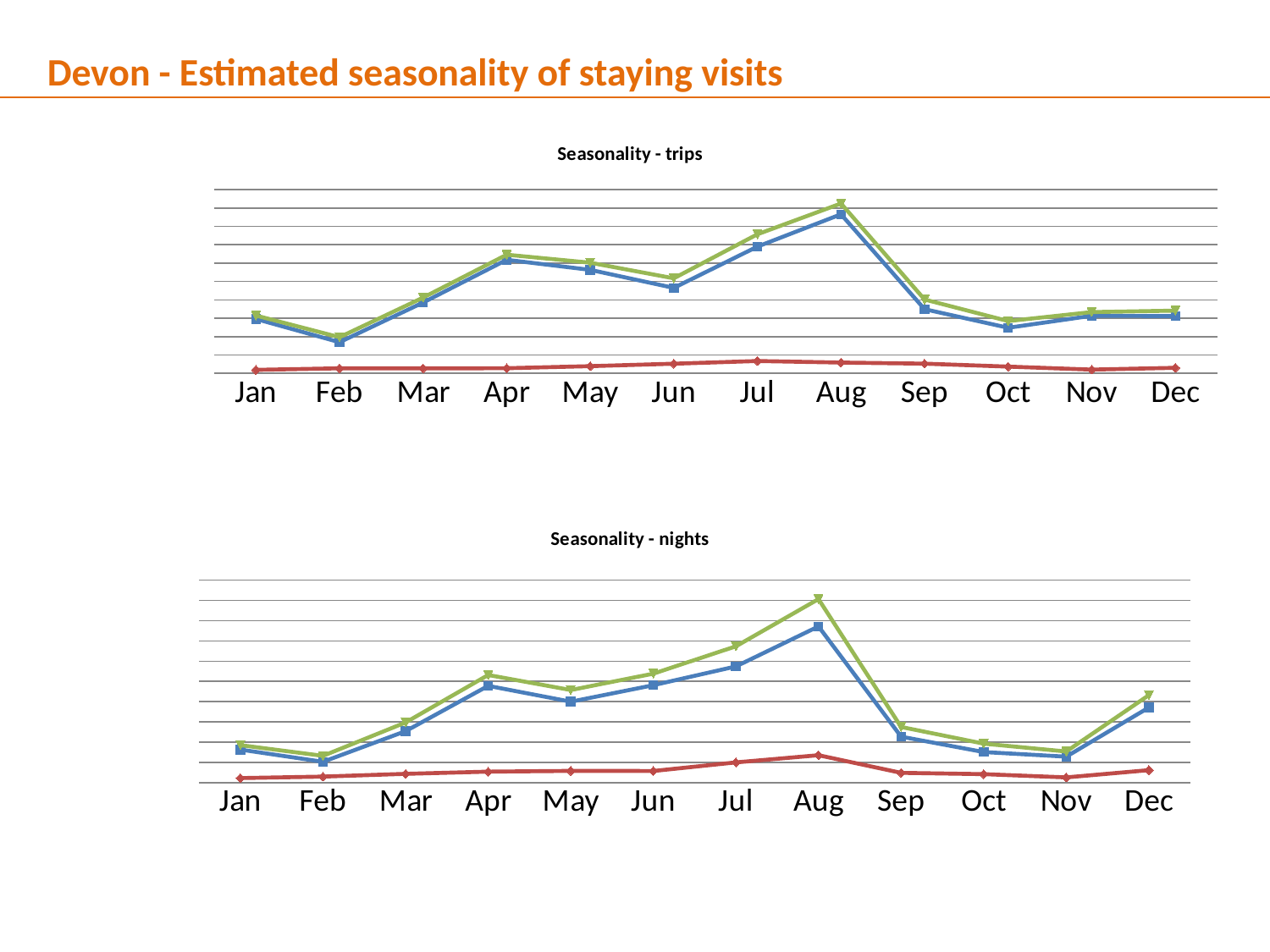

Devon - Estimated seasonality of staying visits

### Chart: Seasonality - trips

| Category | UK trips (000's) | OS trips (000's) | Total trips (000's) |
|---|---|---|---|
| Jan | 295.85054854067477 | 19.00015251856312 | 314.8507010592379 |
| Feb | 169.21341337197265 | 27.26492474413004 | 196.4783381161027 |
| Mar | 385.36990271165394 | 27.014922737306847 | 412.3848254489608 |
| Apr | 617.9018836679777 | 27.844325548478412 | 645.7462092164561 |
| May | 563.3169116125025 | 39.019136588818114 | 602.3360482013206 |
| Jun | 465.06396191264747 | 52.21653786270347 | 517.2804997753509 |
| Jul | 689.9540467812047 | 67.14798695523272 | 757.1020337364374 |
| Aug | 865.7176567998345 | 58.728010672991395 | 924.4456674728259 |
| Sep | 349.34382115504036 | 52.74400237177586 | 402.08782352681624 |
| Oct | 247.81577313185676 | 36.58587710084034 | 284.4016502326971 |
| Nov | 313.3177395984268 | 20.24677521008404 | 333.5645148085108 |
| Dec | 311.1343407162078 | 30.18734768907563 | 341.32168840528345 |

### Chart: Seasonality - nights

| Category | UK nights (000's) | OS nights (000's) | Total nights (000's) |
|---|---|---|---|
| Jan | 813.2261884429263 | 109.70071174377226 | 922.9269001866985 |
| Feb | 512.2041559920295 | 145.9014234875445 | 658.1055794795741 |
| Mar | 1268.2594933105606 | 214.79786476868327 | 1483.0573580792438 |
| Apr | 2389.508226586963 | 268.2931034482758 | 2657.8013300352386 |
| May | 1998.6462852263023 | 287.2112068965517 | 2285.857492122854 |
| Jun | 2405.842755479647 | 284.4956896551724 | 2690.3384451348197 |
| Jul | 2869.043324793624 | 497.10735602001347 | 3366.1506808136373 |
| Aug | 3857.2823228010247 | 674.9282708207658 | 4532.21059362179 |
| Sep | 1132.9162539140336 | 239.16437315922073 | 1372.0806270732544 |
| Oct | 752.5550811272416 | 206.893109603713 | 959.4481907309546 |
| Nov | 639.3801309422146 | 126.38086397715101 | 765.7609949193655 |
| Dec | 1855.135781383433 | 305.12602641913605 | 2160.261807802569 |
6